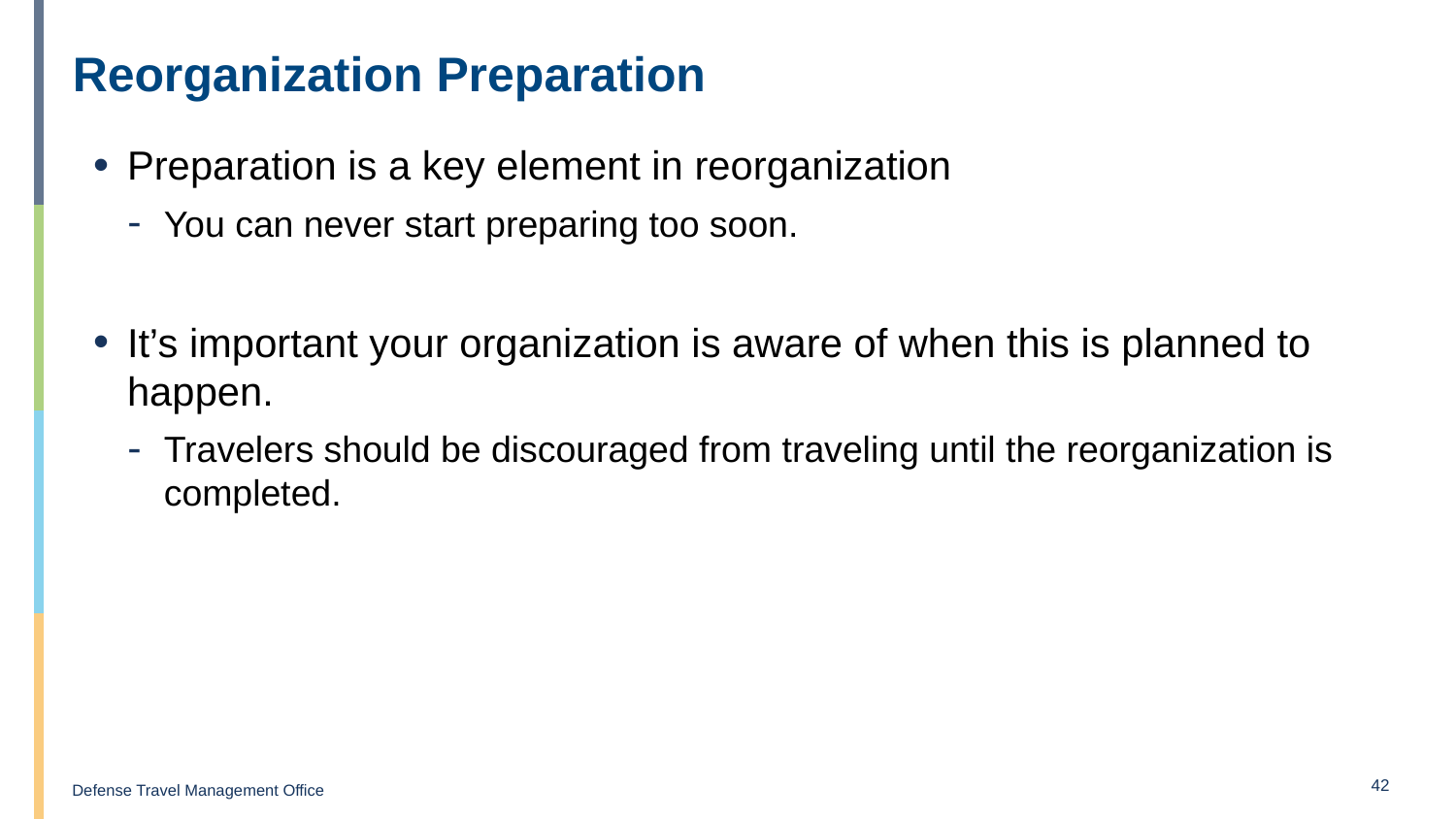

# Reorganization Preparation
Preparation is a key element in reorganization
You can never start preparing too soon.

It’s important your organization is aware of when this is planned to happen.
Travelers should be discouraged from traveling until the reorganization is completed.

42